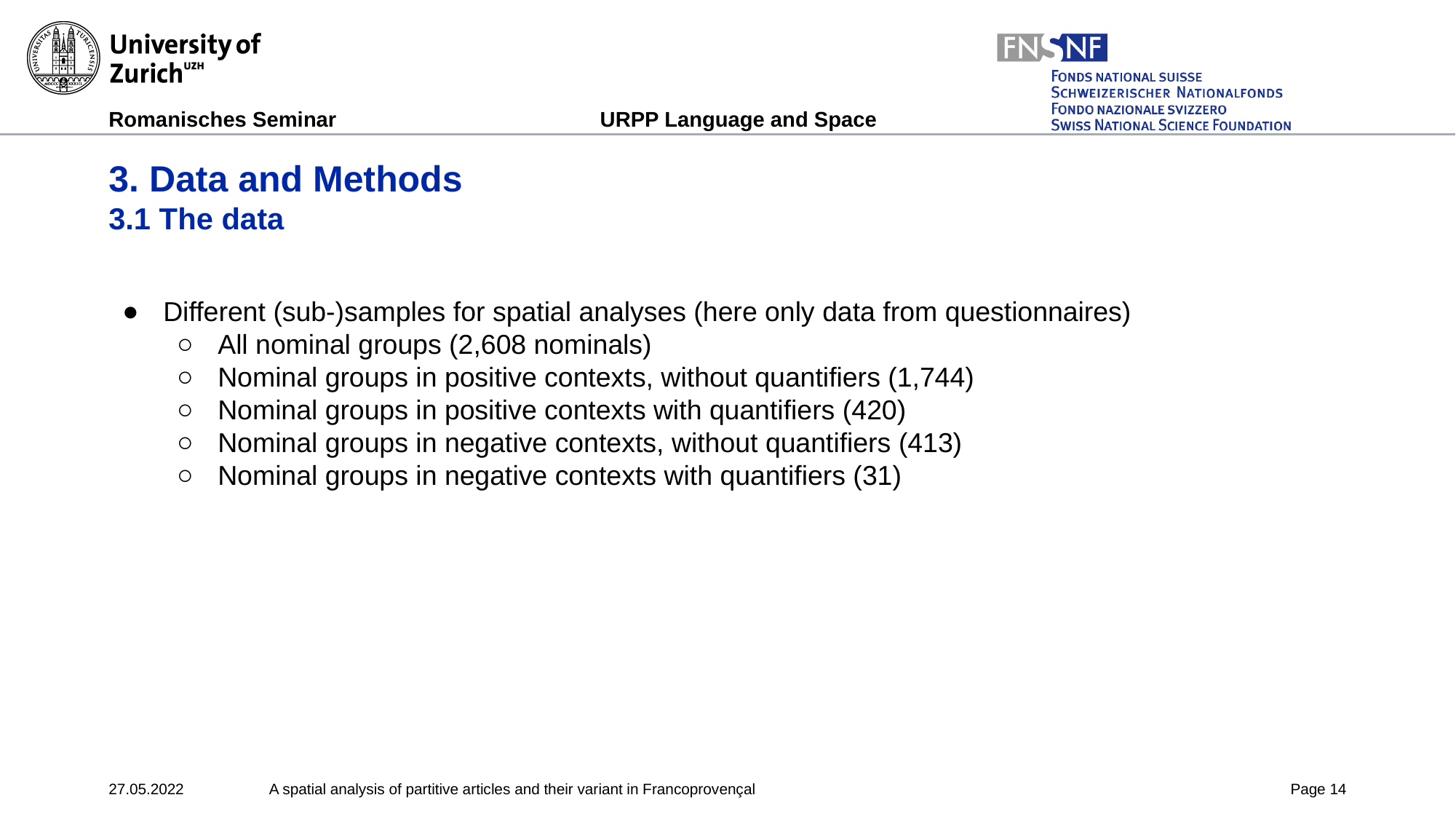

# 3. Data and Methods
3.1 The data

Different (sub-)samples for spatial analyses (here only data from questionnaires)
All nominal groups (2,608 nominals)
Nominal groups in positive contexts, without quantifiers (1,744)
Nominal groups in positive contexts with quantifiers (420)
Nominal groups in negative contexts, without quantifiers (413)
Nominal groups in negative contexts with quantifiers (31)

27.05.2022
A spatial analysis of partitive articles and their variant in Francoprovençal
Page 14